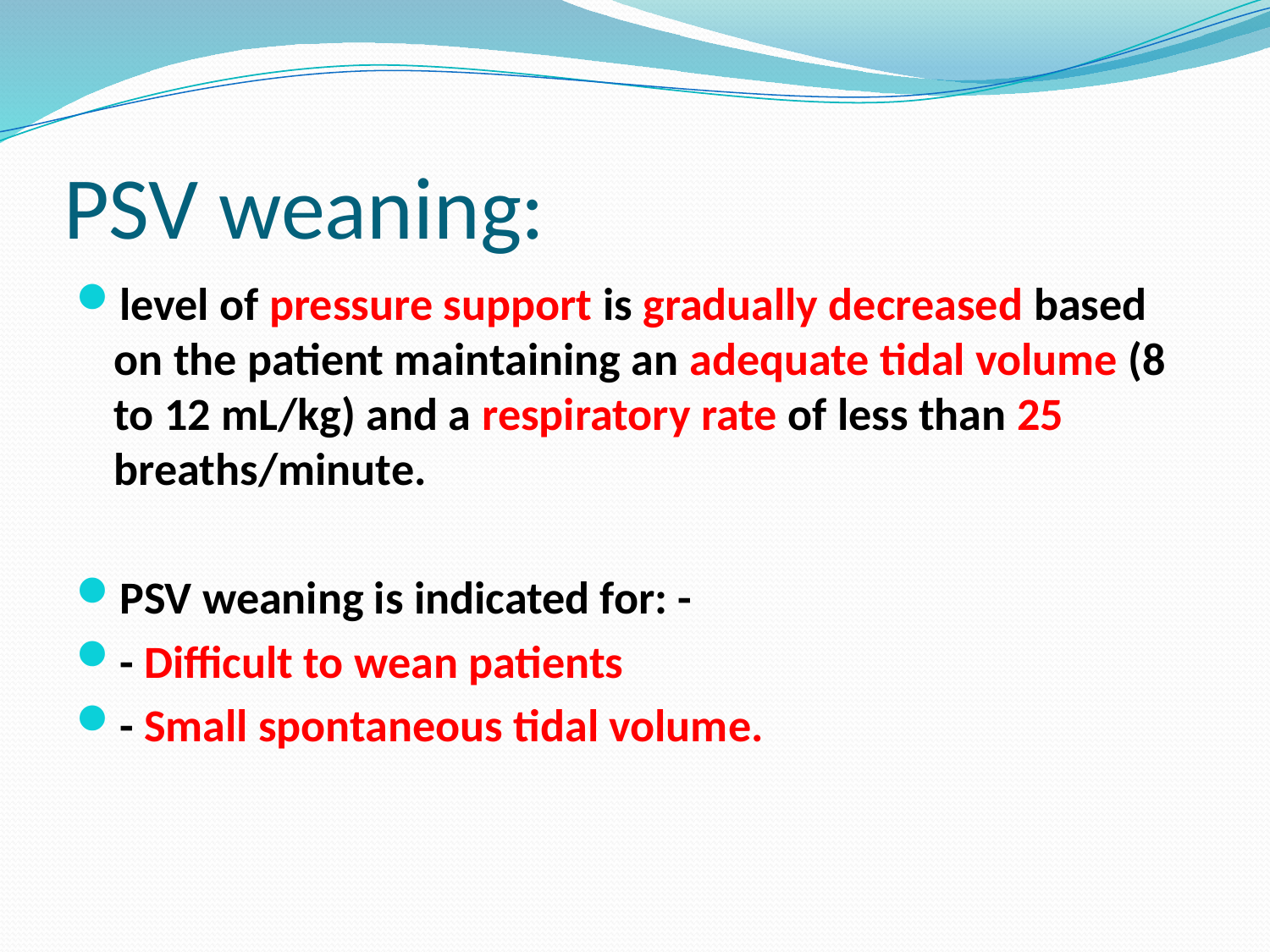

# PSV weaning:
level of pressure support is gradually decreased based on the patient maintaining an adequate tidal volume (8 to 12 mL/kg) and a respiratory rate of less than 25 breaths/minute.

PSV weaning is indicated for: -
- Difficult to wean patients
- Small spontaneous tidal volume.